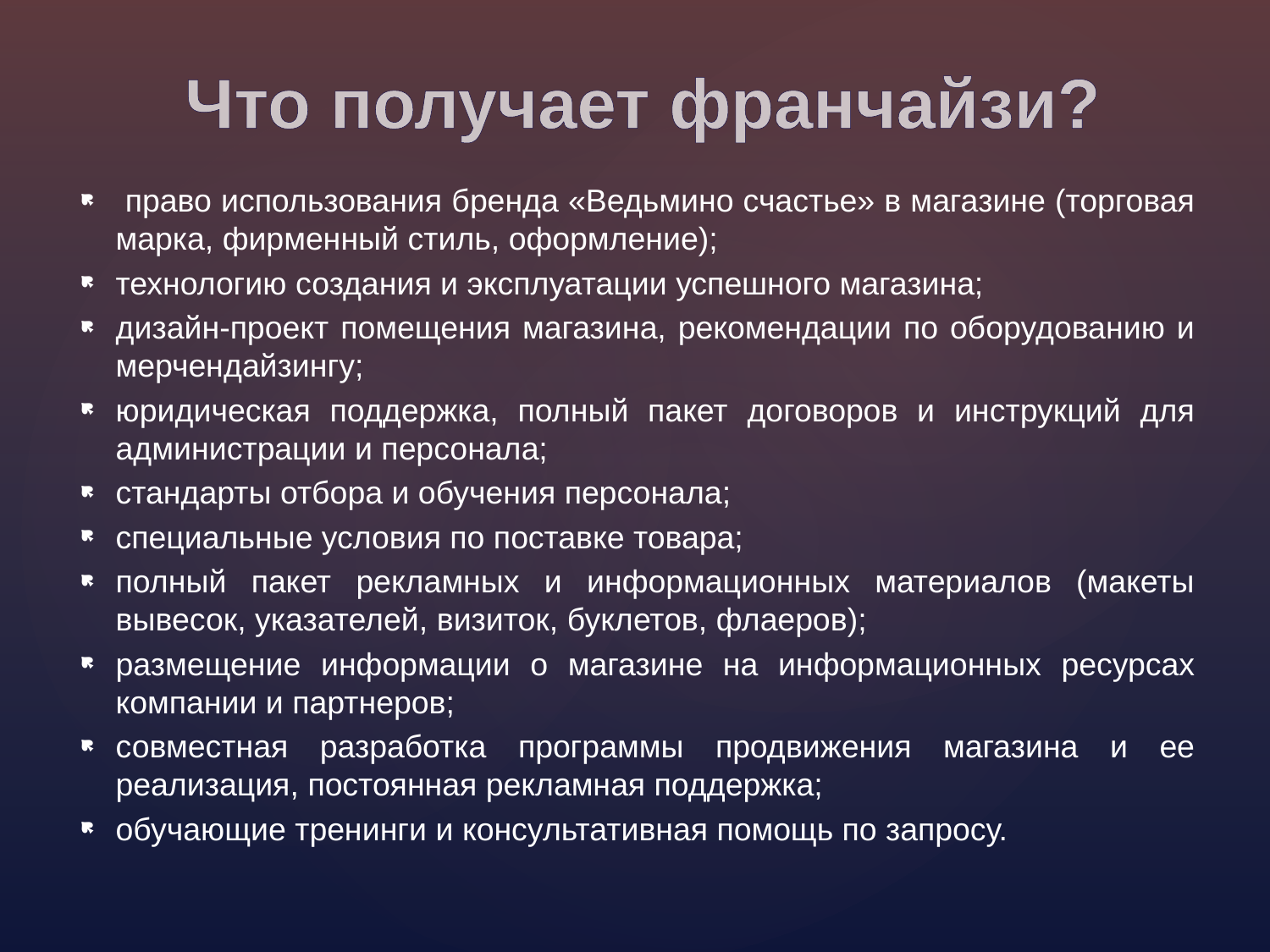

# Что получает франчайзи?
 право использования бренда «Ведьмино счастье» в магазине (торговая марка, фирменный стиль, оформление);
технологию создания и эксплуатации успешного магазина;
дизайн-проект помещения магазина, рекомендации по оборудованию и мерчендайзингу;
юридическая поддержка, полный пакет договоров и инструкций для администрации и персонала;
стандарты отбора и обучения персонала;
специальные условия по поставке товара;
полный пакет рекламных и информационных материалов (макеты вывесок, указателей, визиток, буклетов, флаеров);
размещение информации о магазине на информационных ресурсах компании и партнеров;
совместная разработка программы продвижения магазина и ее реализация, постоянная рекламная поддержка;
обучающие тренинги и консультативная помощь по запросу.